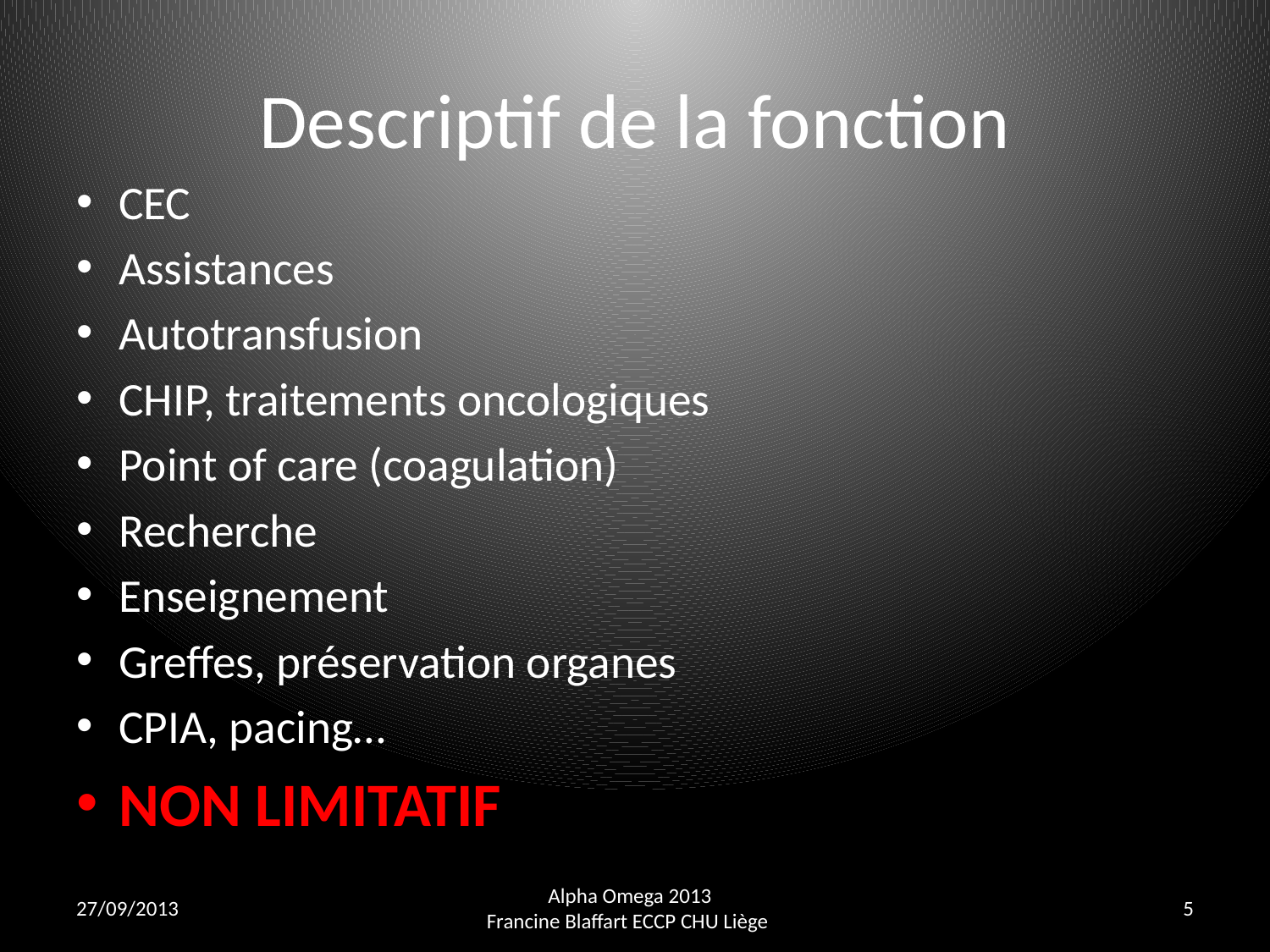

# Descriptif de la fonction
CEC
Assistances
Autotransfusion
CHIP, traitements oncologiques
Point of care (coagulation)
Recherche
Enseignement
Greffes, préservation organes
CPIA, pacing…
NON LIMITATIF
27/09/2013
Alpha Omega 2013
  Francine Blaffart ECCP CHU Liège
5